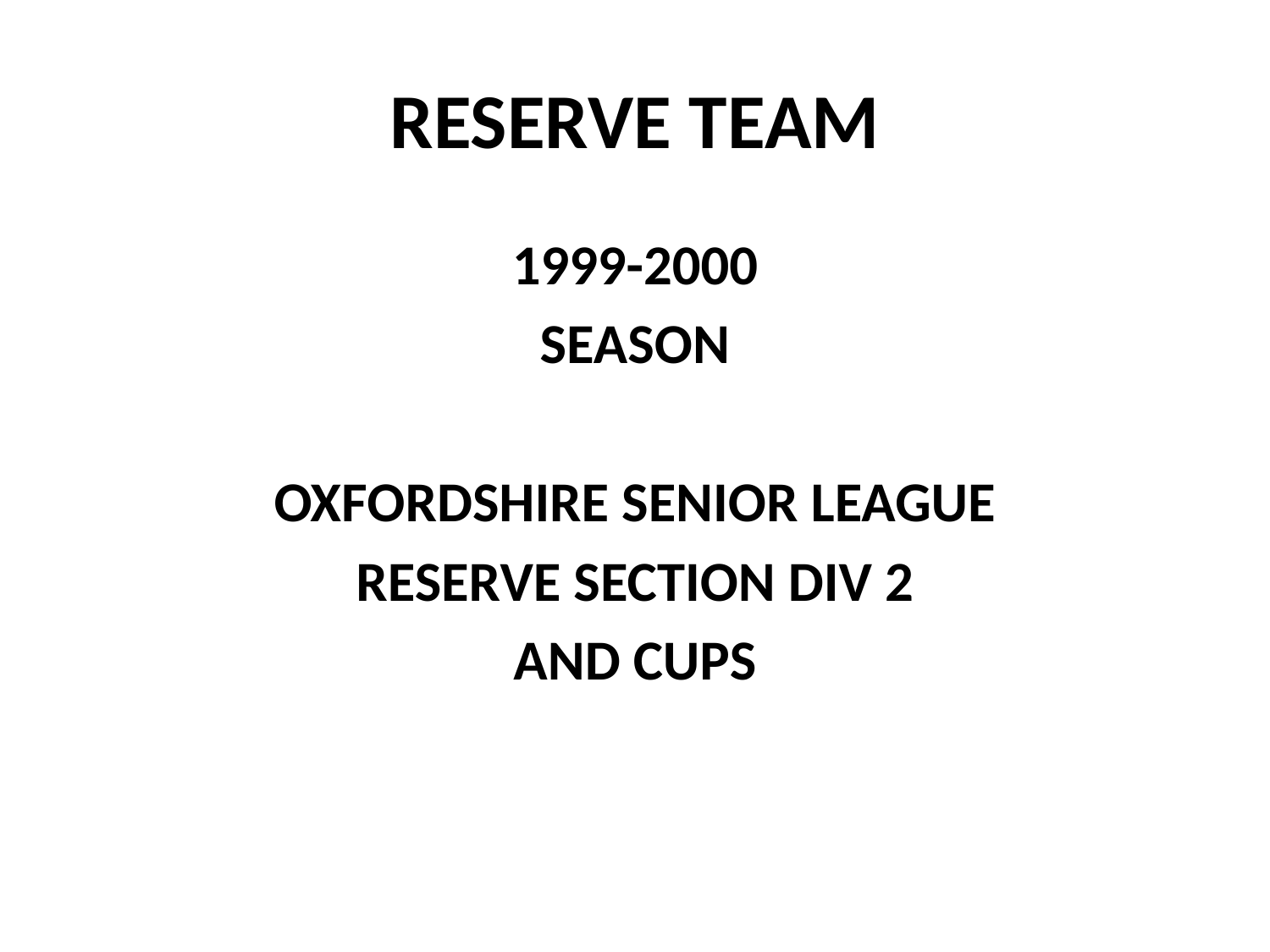

# RESERVE TEAM
1999-2000
SEASON

OXFORDSHIRE SENIOR LEAGUE
RESERVE SECTION DIV 2
AND CUPS